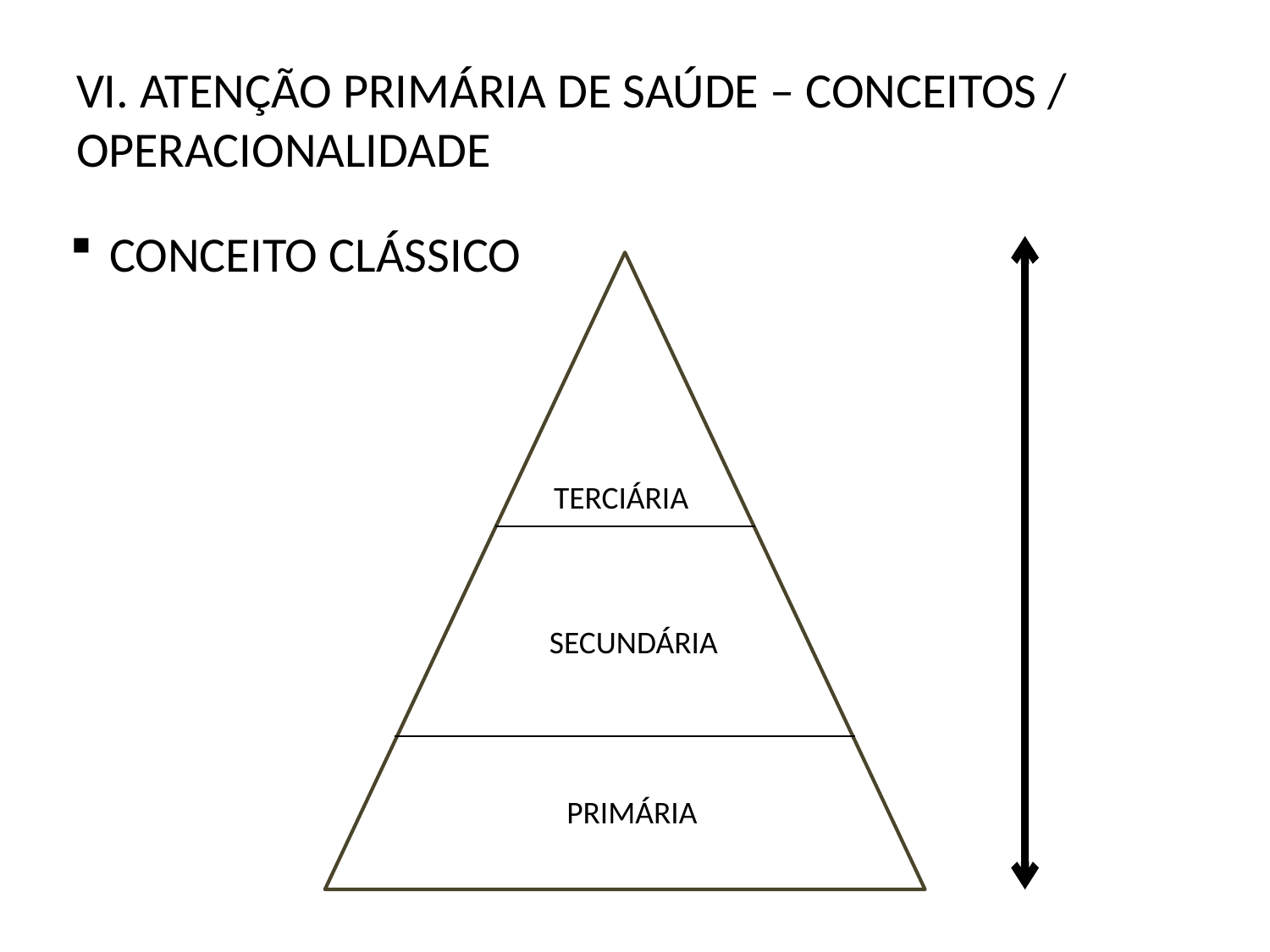

# VI. ATENÇÃO PRIMÁRIA DE SAÚDE – CONCEITOS / OPERACIONALIDADE
CONCEITO CLÁSSICO

TERCIÁRIA
SECUNDÁRIA
PRIMÁRIA